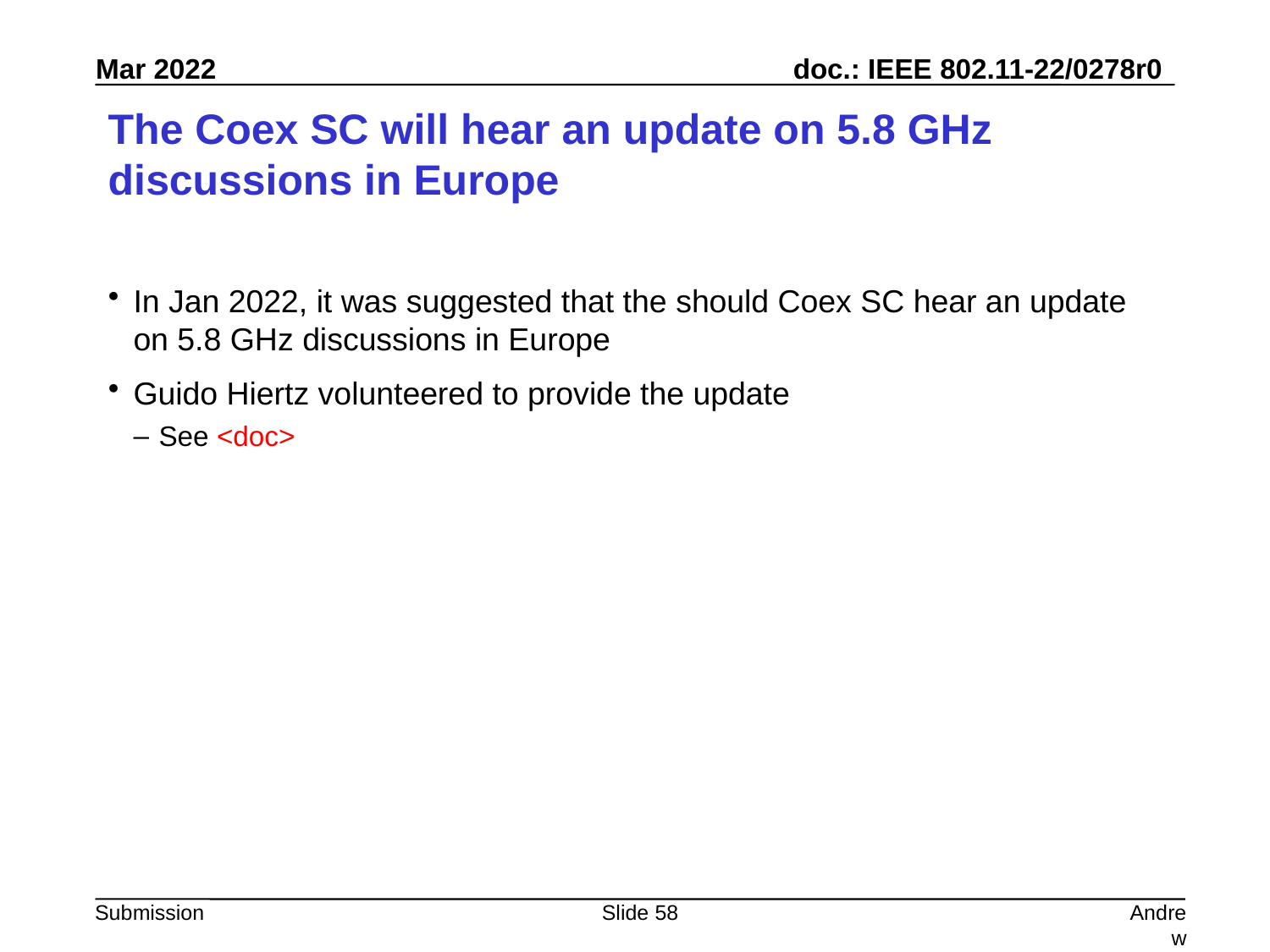

# The Coex SC will hear an update on 5.8 GHz discussions in Europe
In Jan 2022, it was suggested that the should Coex SC hear an update on 5.8 GHz discussions in Europe
Guido Hiertz volunteered to provide the update
See <doc>
Slide 58
Andrew Myles, Cisco